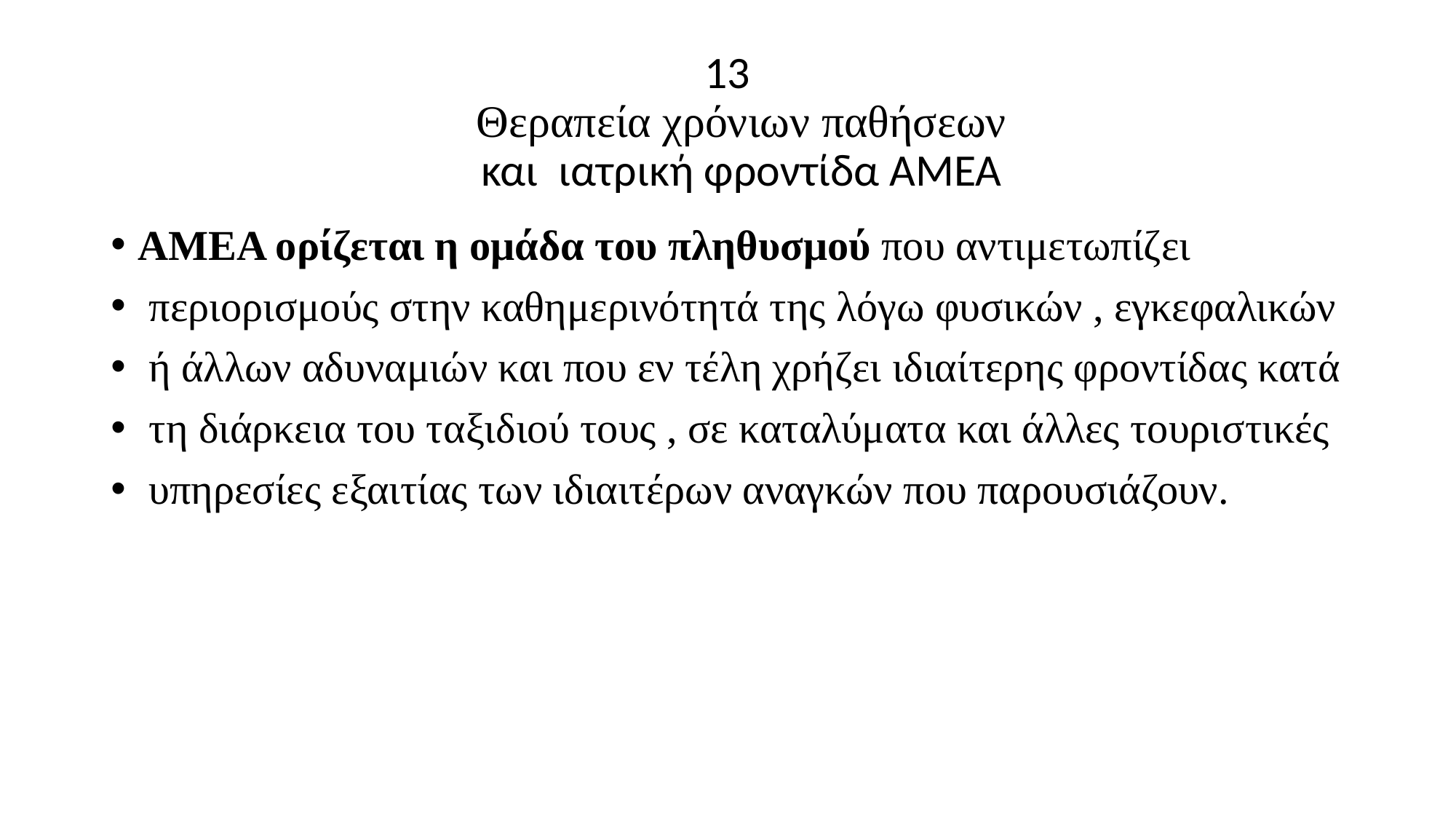

# 13 Θεραπεία χρόνιων παθήσεων και  ιατρική φροντίδα ΑΜΕΑ
ΑΜΕΑ ορίζεται η ομάδα του πληθυσμού που αντιμετωπίζει
 περιορισμούς στην καθημερινότητά της λόγω φυσικών , εγκεφαλικών
 ή άλλων αδυναμιών και που εν τέλη χρήζει ιδιαίτερης φροντίδας κατά
 τη διάρκεια του ταξιδιού τους , σε καταλύματα και άλλες τουριστικές
 υπηρεσίες εξαιτίας των ιδιαιτέρων αναγκών που παρουσιάζουν.